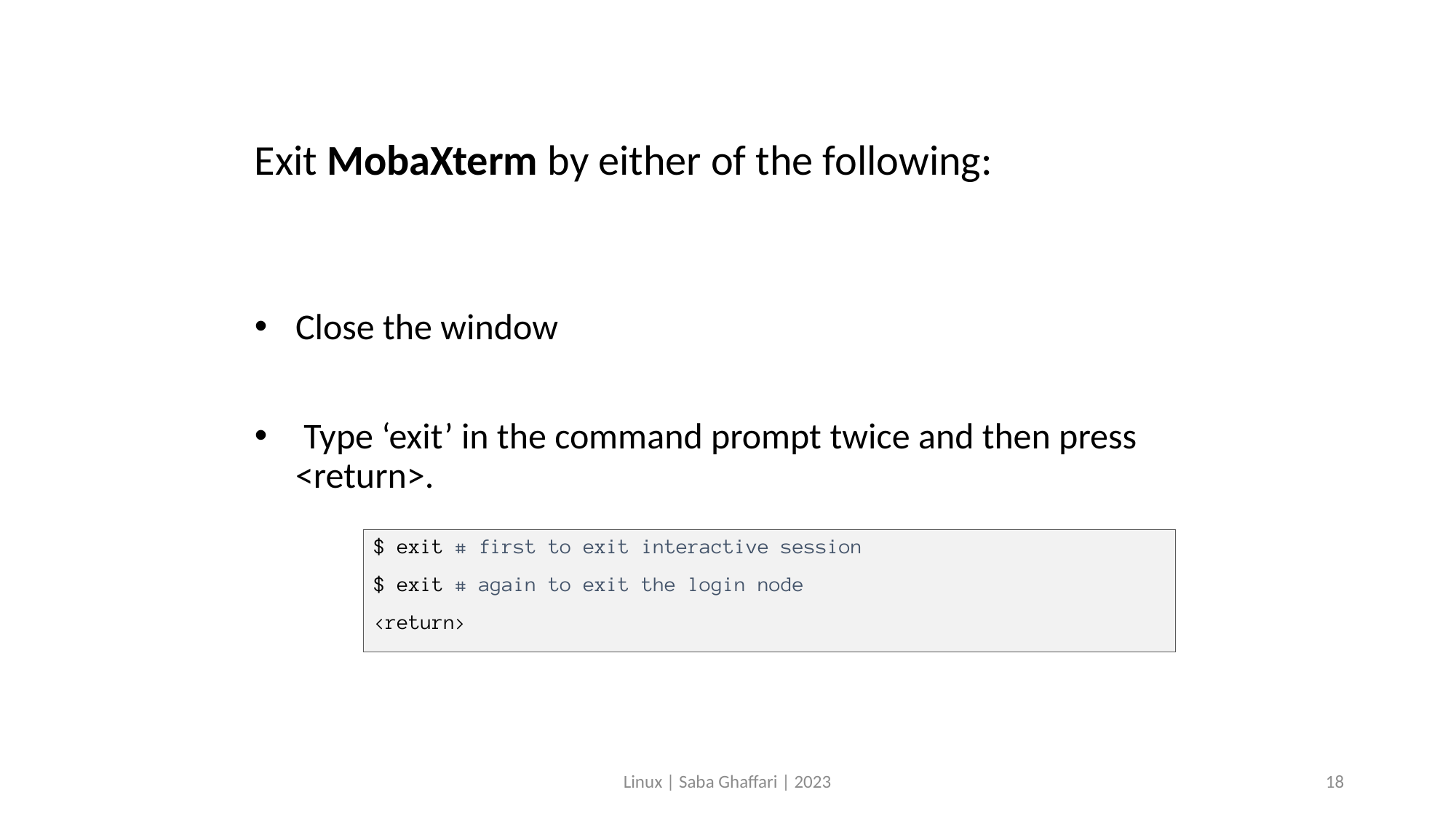

Exit MobaXterm by either of the following:

Close the window

 Type ‘exit’ in the command prompt twice and then press <return>.

$ exit # first to exit interactive session
$ exit # again to exit the login node
<return>

Linux | Saba Ghaffari | 2023
18